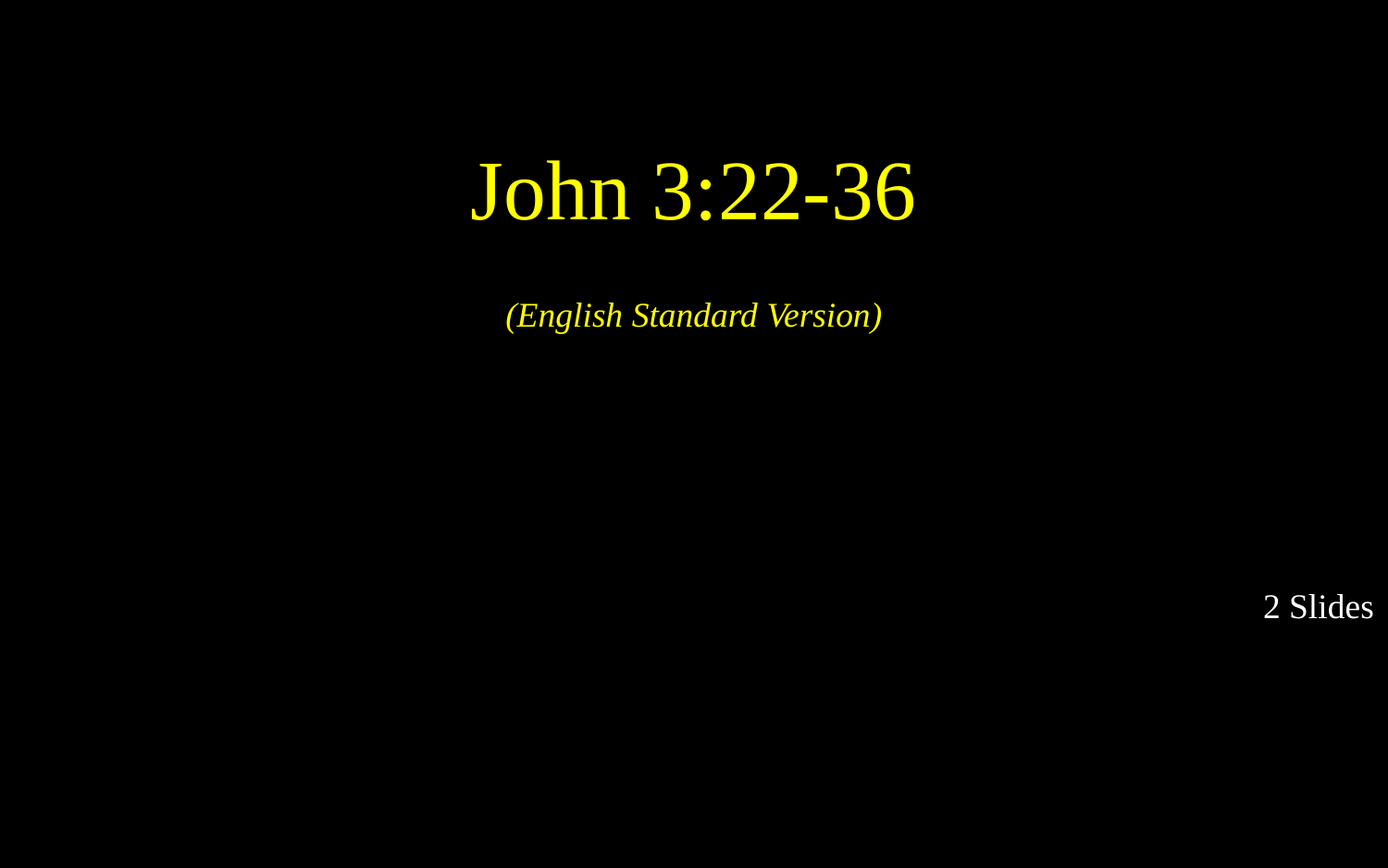

John 3:22-36

(English Standard Version)

2 Slides